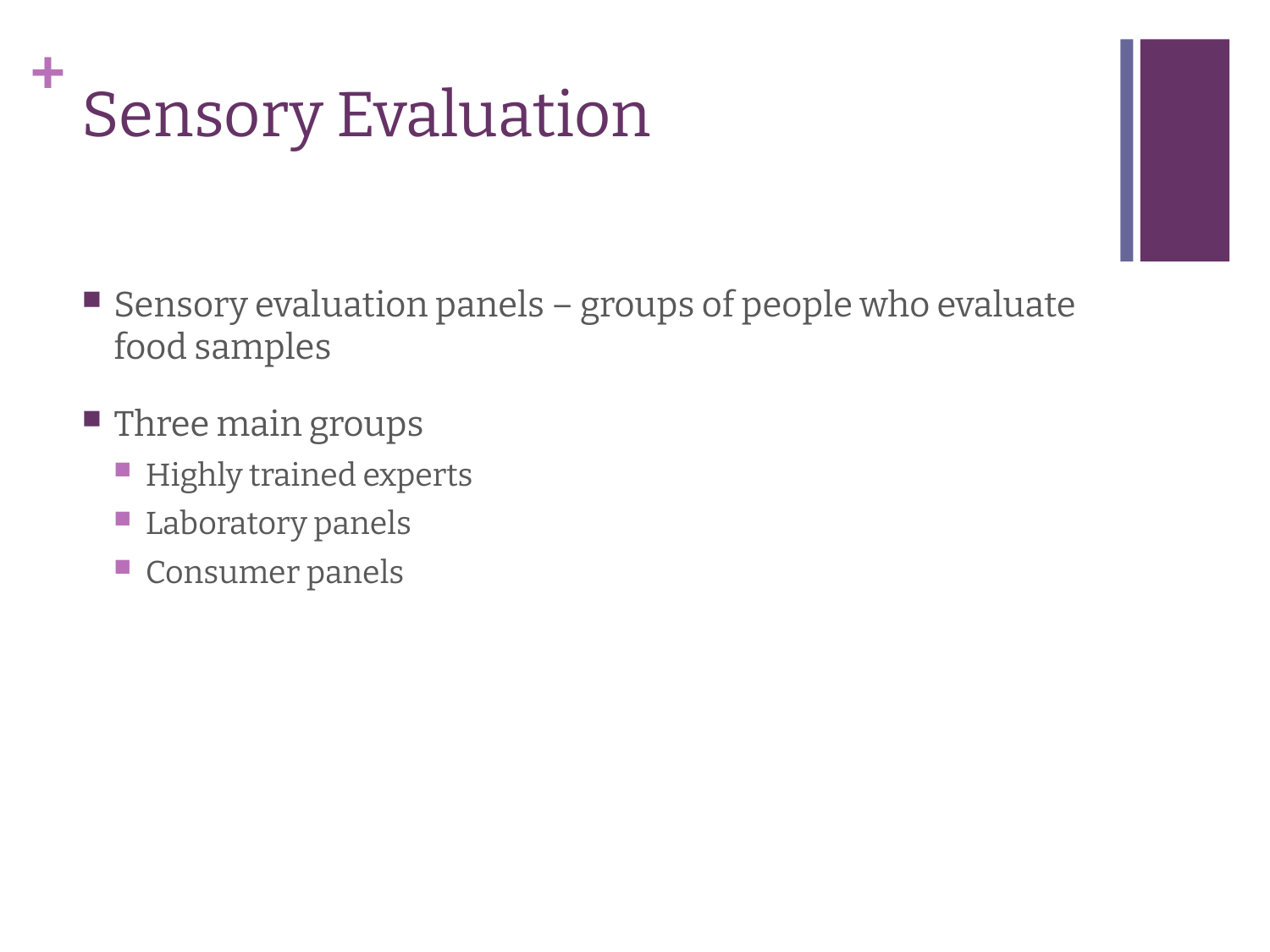

# Sensory Evaluation
Sensory evaluation panels – groups of people who evaluate food samples
Three main groups
Highly trained experts
Laboratory panels
Consumer panels